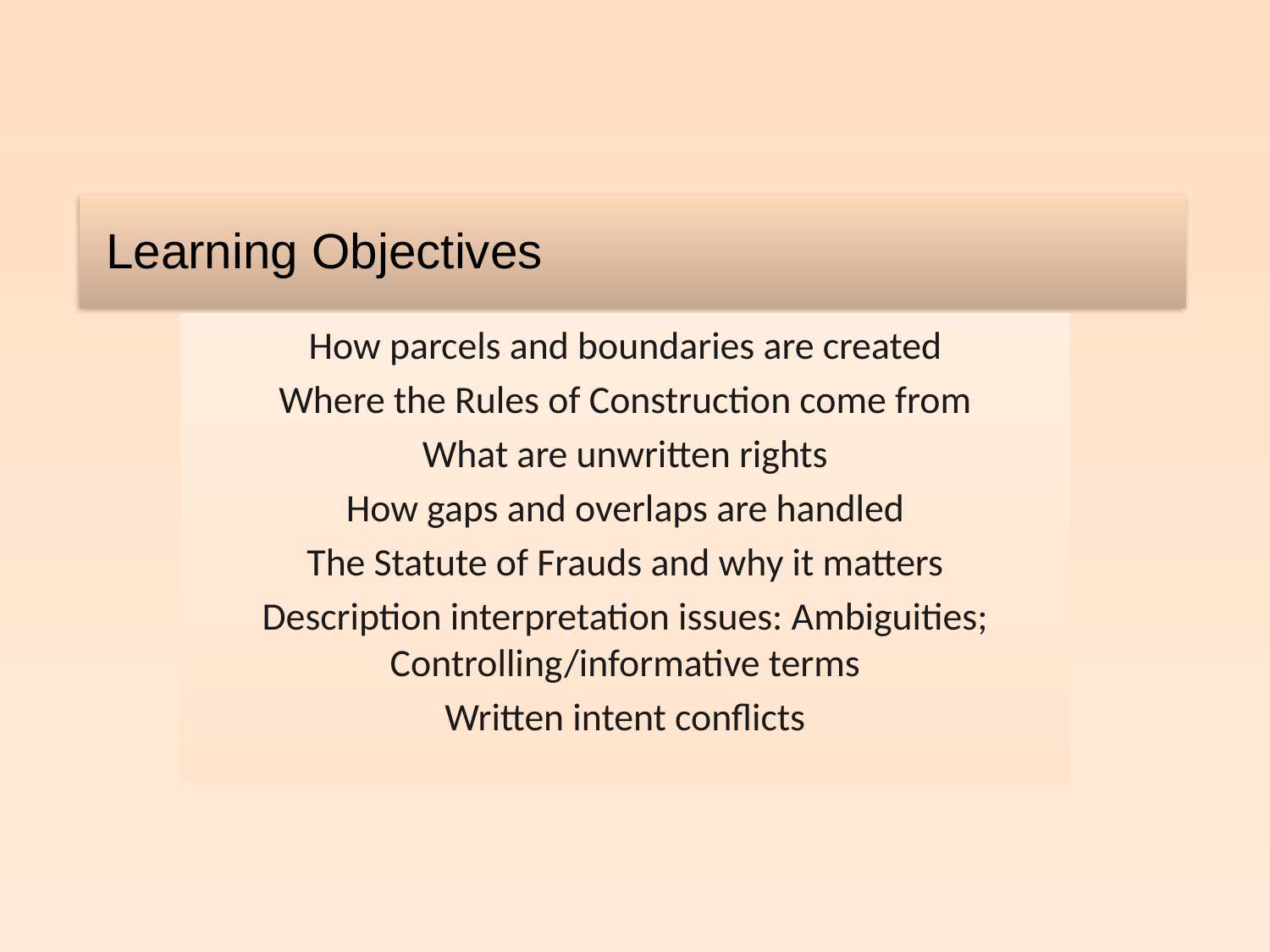

# Learning Objectives
How parcels and boundaries are created
Where the Rules of Construction come from
What are unwritten rights
How gaps and overlaps are handled
The Statute of Frauds and why it matters
Description interpretation issues: Ambiguities; Controlling/informative terms
Written intent conflicts